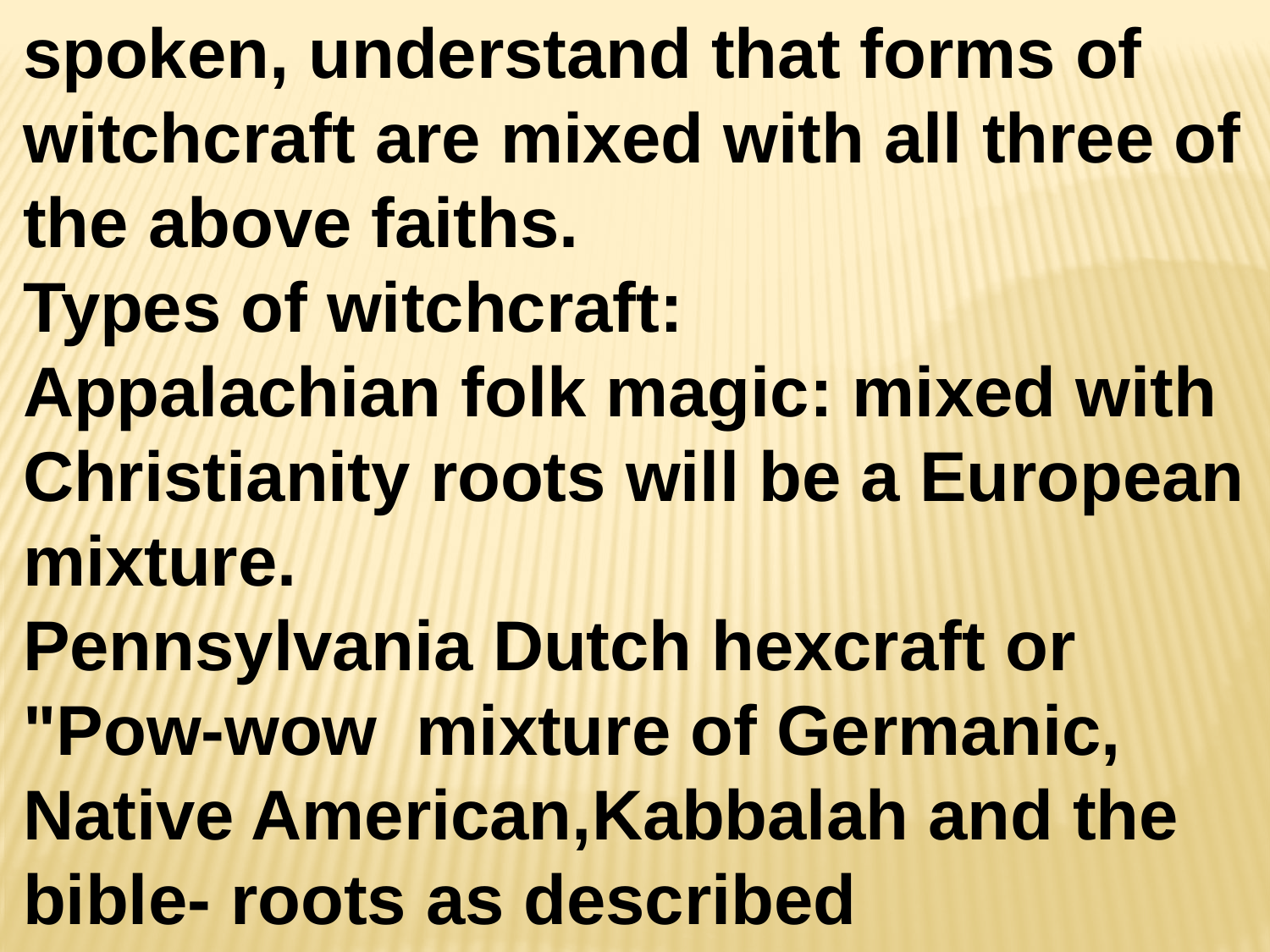

spoken, understand that forms of witchcraft are mixed with all three of the above faiths.
Types of witchcraft:
Appalachian folk magic: mixed with Christianity roots will be a European mixture.
Pennsylvania Dutch hexcraft or "Pow-wow  mixture of Germanic, Native American,Kabbalah and the bible- roots as described